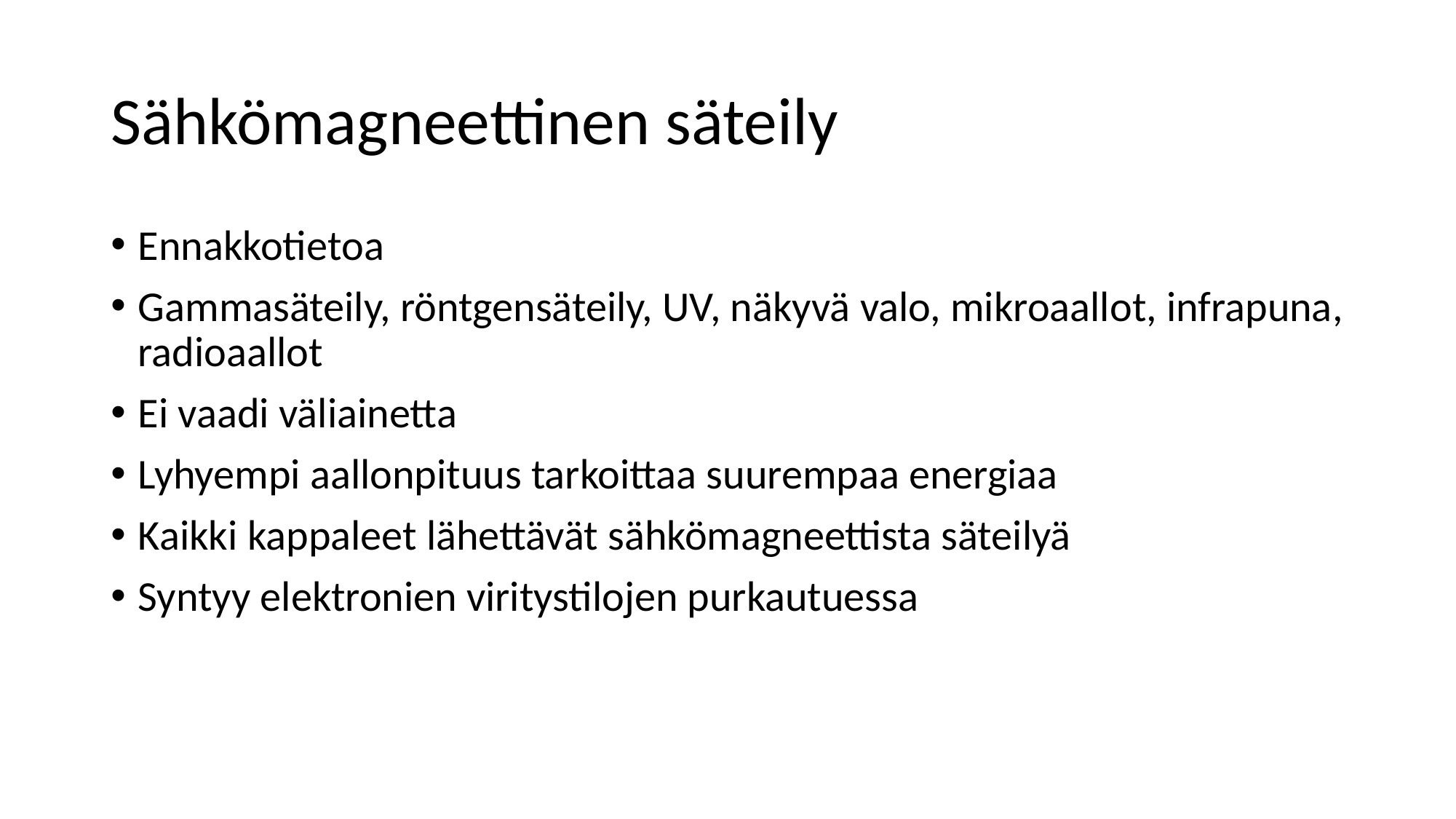

# Sähkömagneettinen säteily
Ennakkotietoa
Gammasäteily, röntgensäteily, UV, näkyvä valo, mikroaallot, infrapuna, radioaallot
Ei vaadi väliainetta
Lyhyempi aallonpituus tarkoittaa suurempaa energiaa
Kaikki kappaleet lähettävät sähkömagneettista säteilyä
Syntyy elektronien viritystilojen purkautuessa